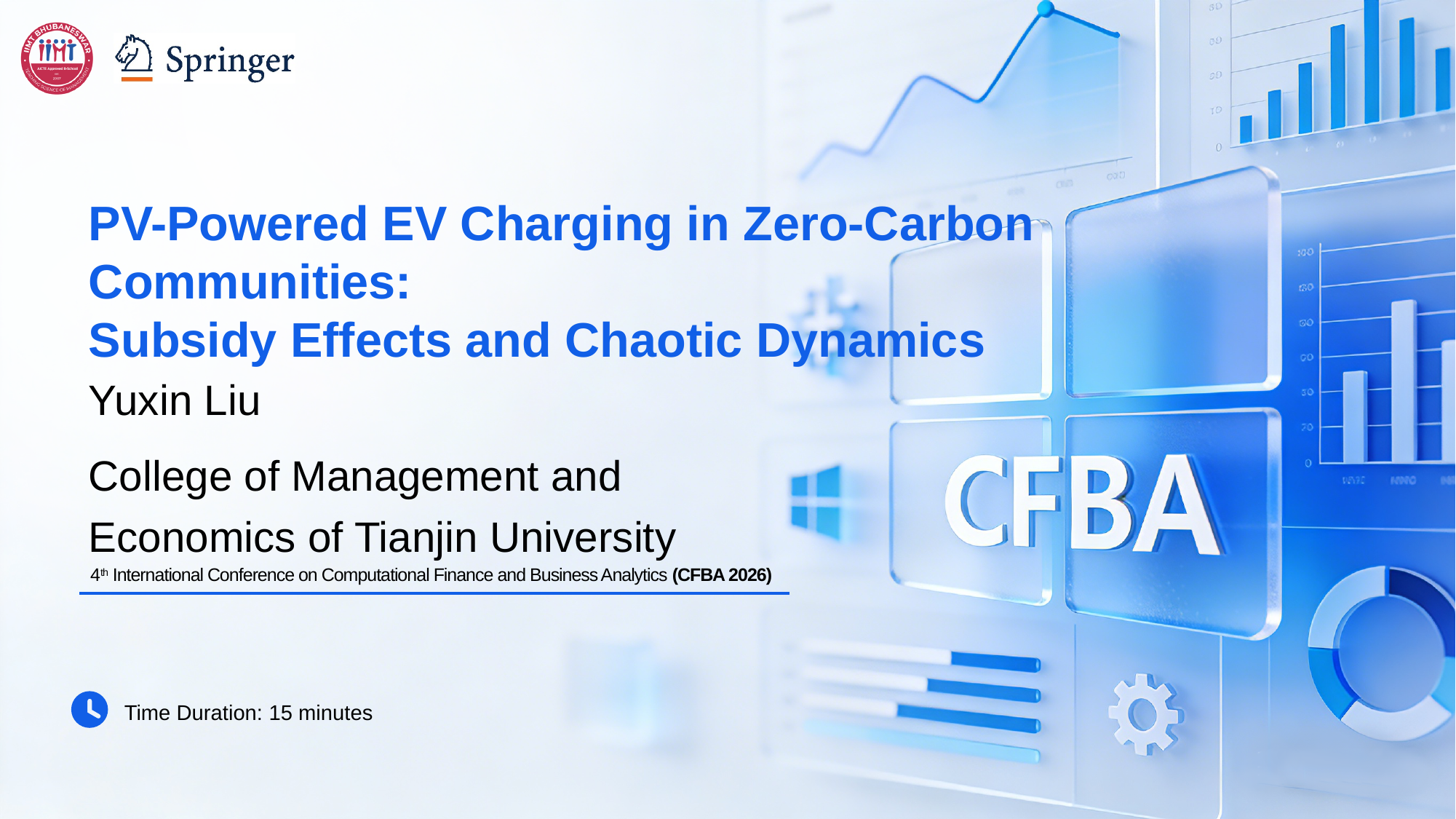

# PV-Powered EV Charging in Zero-Carbon Communities: Subsidy Effects and Chaotic Dynamics
Yuxin Liu

College of Management and Economics of Tianjin University